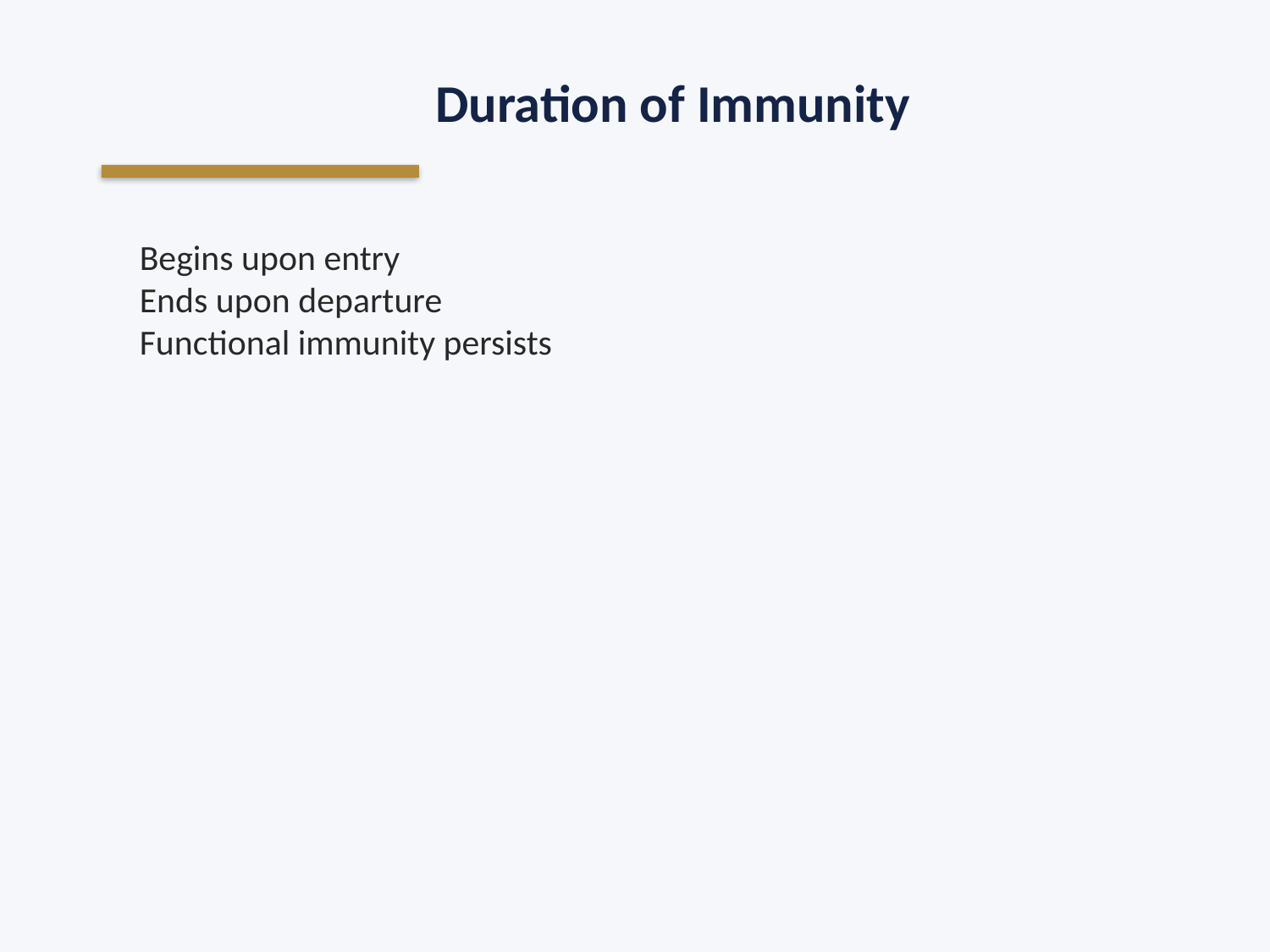

Duration of Immunity

Begins upon entry
Ends upon departure
Functional immunity persists